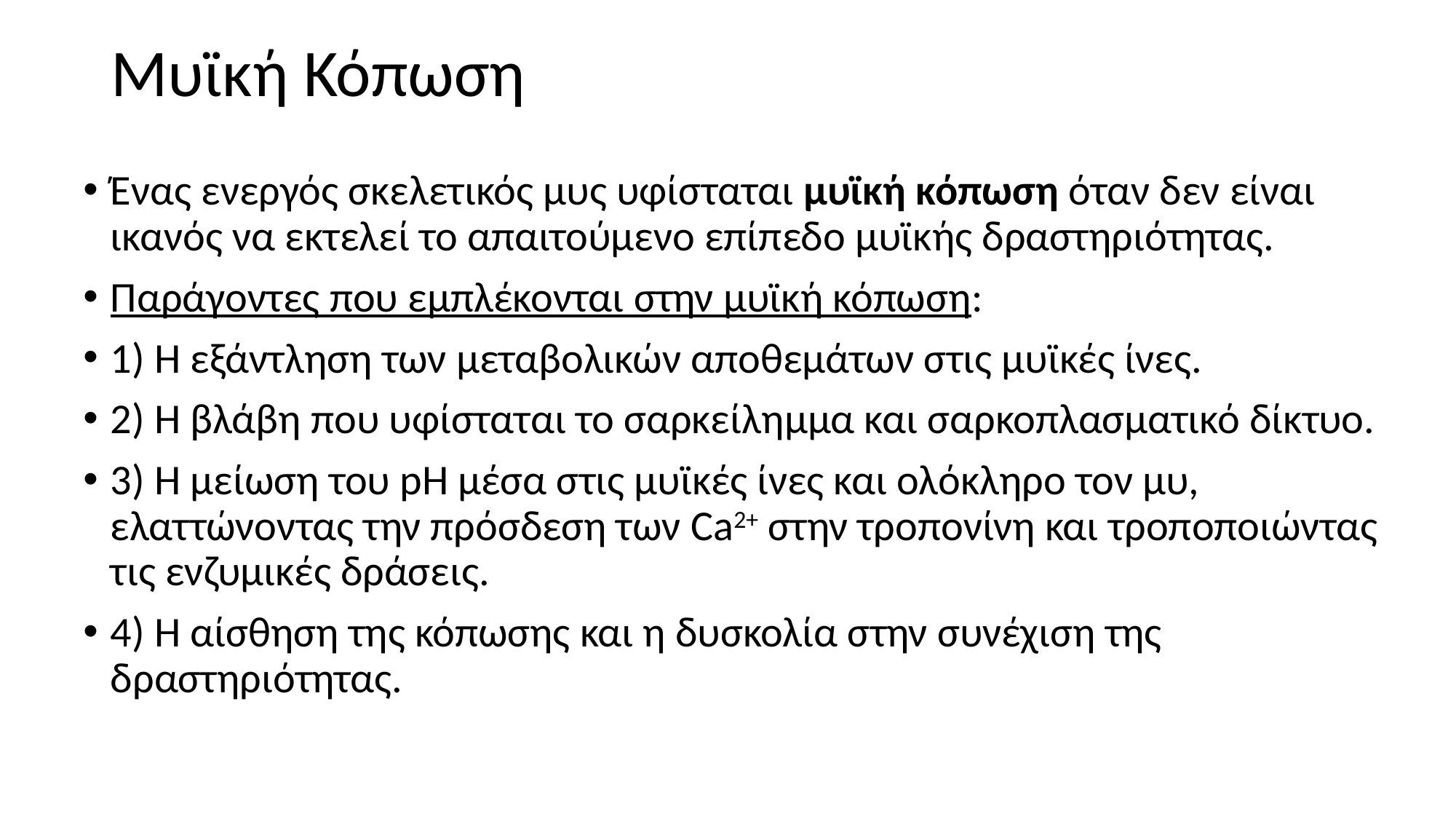

# Μυϊκή Κόπωση
Ένας ενεργός σκελετικός μυς υφίσταται μυϊκή κόπωση όταν δεν είναι ικανός να εκτελεί το απαιτούμενο επίπεδο μυϊκής δραστηριότητας.
Παράγοντες που εμπλέκονται στην μυϊκή κόπωση:
1) Η εξάντληση των μεταβολικών αποθεμάτων στις μυϊκές ίνες.
2) Η βλάβη που υφίσταται το σαρκείλημμα και σαρκοπλασματικό δίκτυο.
3) Η μείωση του pH μέσα στις μυϊκές ίνες και ολόκληρο τον μυ, ελαττώνοντας την πρόσδεση των Ca2+ στην τροπονίνη και τροποποιώντας τις ενζυμικές δράσεις.
4) Η αίσθηση της κόπωσης και η δυσκολία στην συνέχιση της δραστηριότητας.